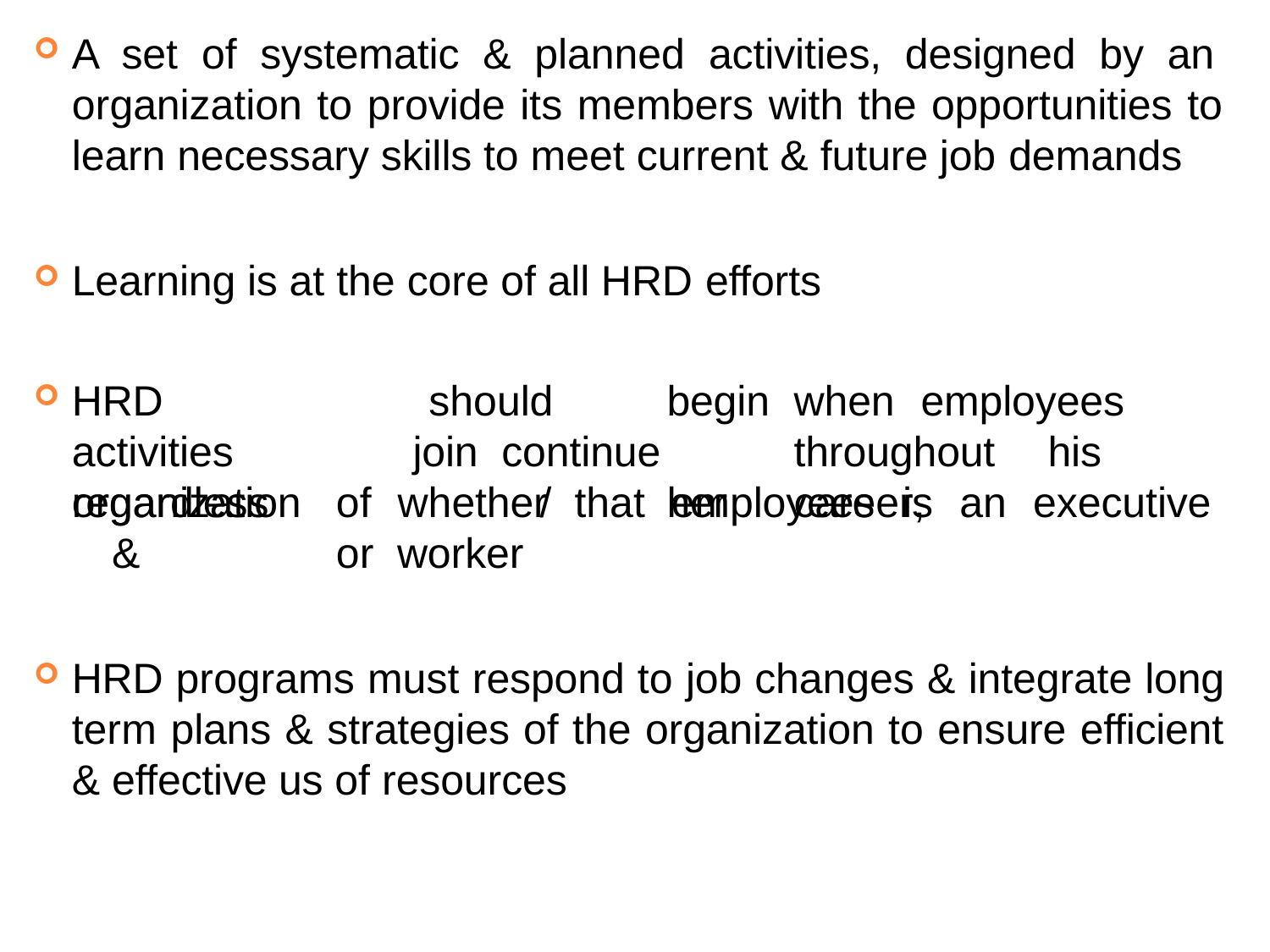

A set of systematic & planned activities, designed by an  organization to provide its members with the opportunities to  learn necessary skills to meet current & future job demands

Learning is at the core of all HRD efforts
HRD	activities  organization	&
should	begin	when	employees	join  continue		throughout	his		/	her	career,
regardless	of	whether	that	employees	is	an	executive	or  worker

HRD programs must respond to job changes & integrate long  term plans & strategies of the organization to ensure efficient  & effective us of resources